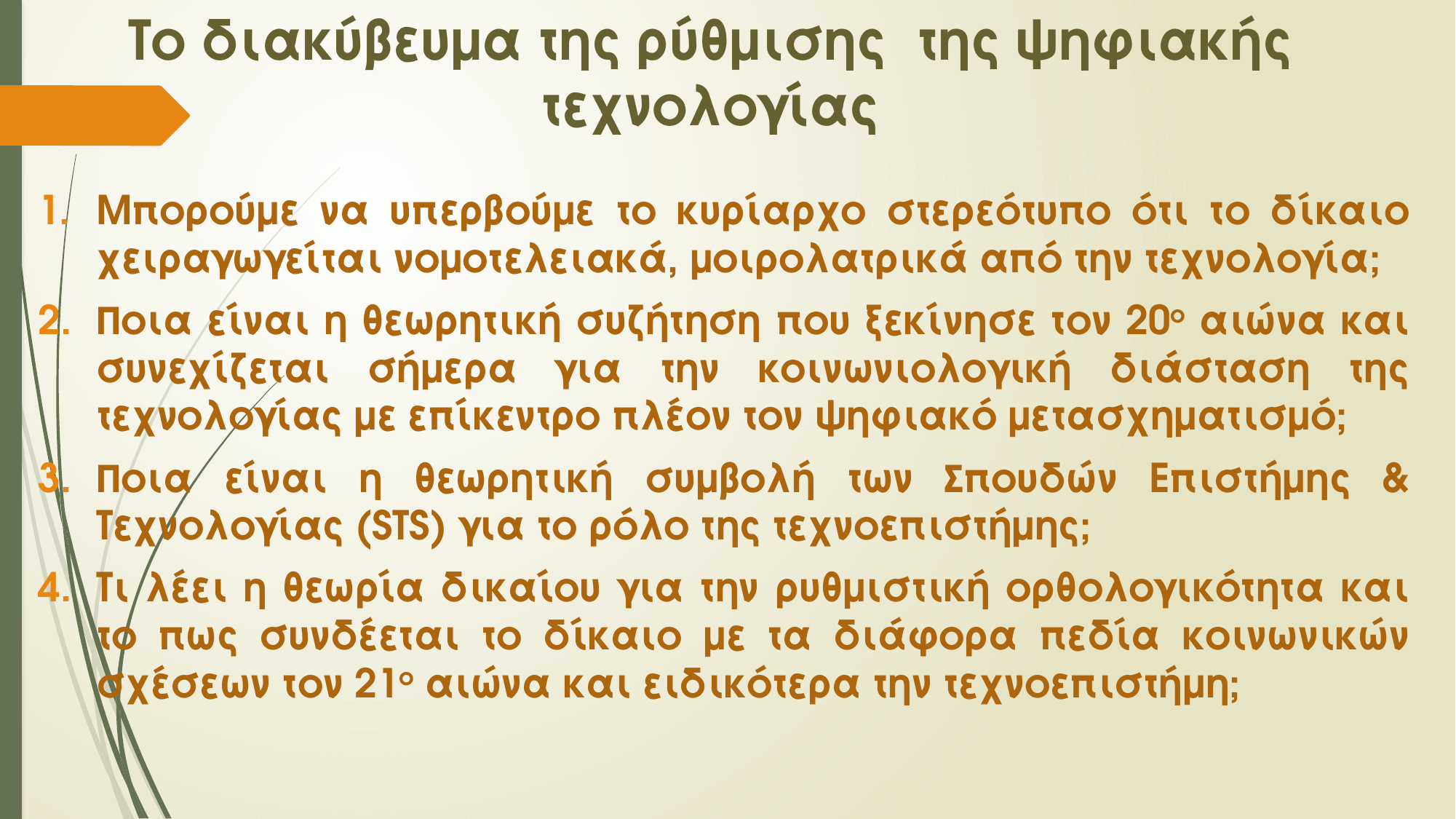

# Το διακύβευμα της ρύθμισης  της ψηφιακής τεχνολογίας
Μπορούμε να υπερβούμε το κυρίαρχο στερεότυπο ότι το δίκαιο χειραγωγείται νομοτελειακά, μοιρολατρικά από την τεχνολογία;
Ποια είναι η θεωρητική συζήτηση που ξεκίνησε τον 20ο αιώνα και συνεχίζεται σήμερα για την κοινωνιολογική διάσταση της τεχνολογίας με επίκεντρο πλέον τον ψηφιακό μετασχηματισμό;
Ποια είναι η θεωρητική συμβολή των Σπουδών Επιστήμης & Τεχνολογίας (STS) για το ρόλο της τεχνοεπιστήμης;
Τι λέει η θεωρία δικαίου για την ρυθμιστική ορθολογικότητα και το πως συνδέεται το δίκαιο με τα διάφορα πεδία κοινωνικών σχέσεων τον 21ο αιώνα και ειδικότερα την τεχνοεπιστήμη;